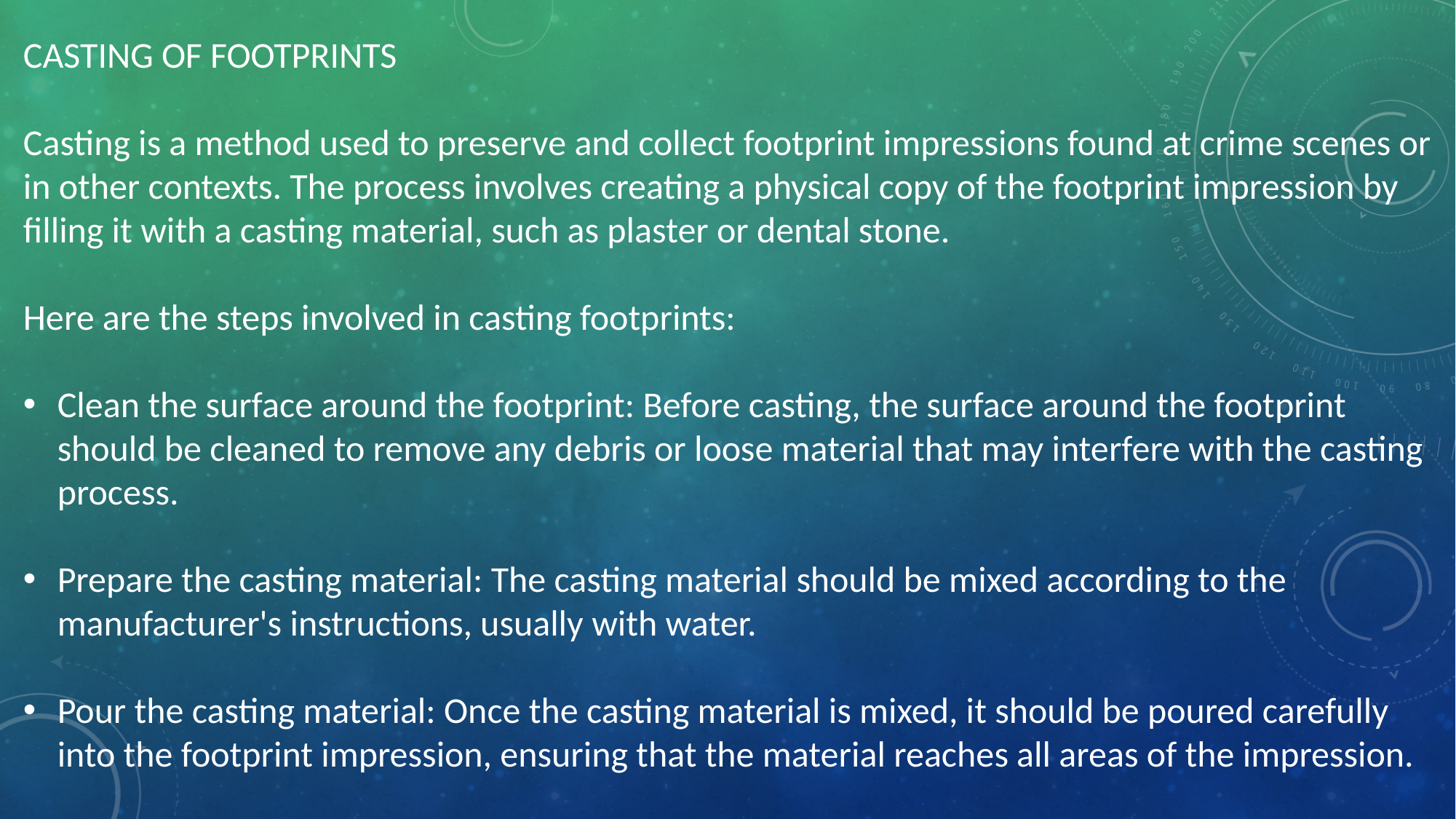

CASTING OF FOOTPRINTS

Casting is a method used to preserve and collect footprint impressions found at crime scenes or in other contexts. The process involves creating a physical copy of the footprint impression by filling it with a casting material, such as plaster or dental stone.

Here are the steps involved in casting footprints:

Clean the surface around the footprint: Before casting, the surface around the footprint should be cleaned to remove any debris or loose material that may interfere with the casting process.

Prepare the casting material: The casting material should be mixed according to the manufacturer's instructions, usually with water.

Pour the casting material: Once the casting material is mixed, it should be poured carefully into the footprint impression, ensuring that the material reaches all areas of the impression.